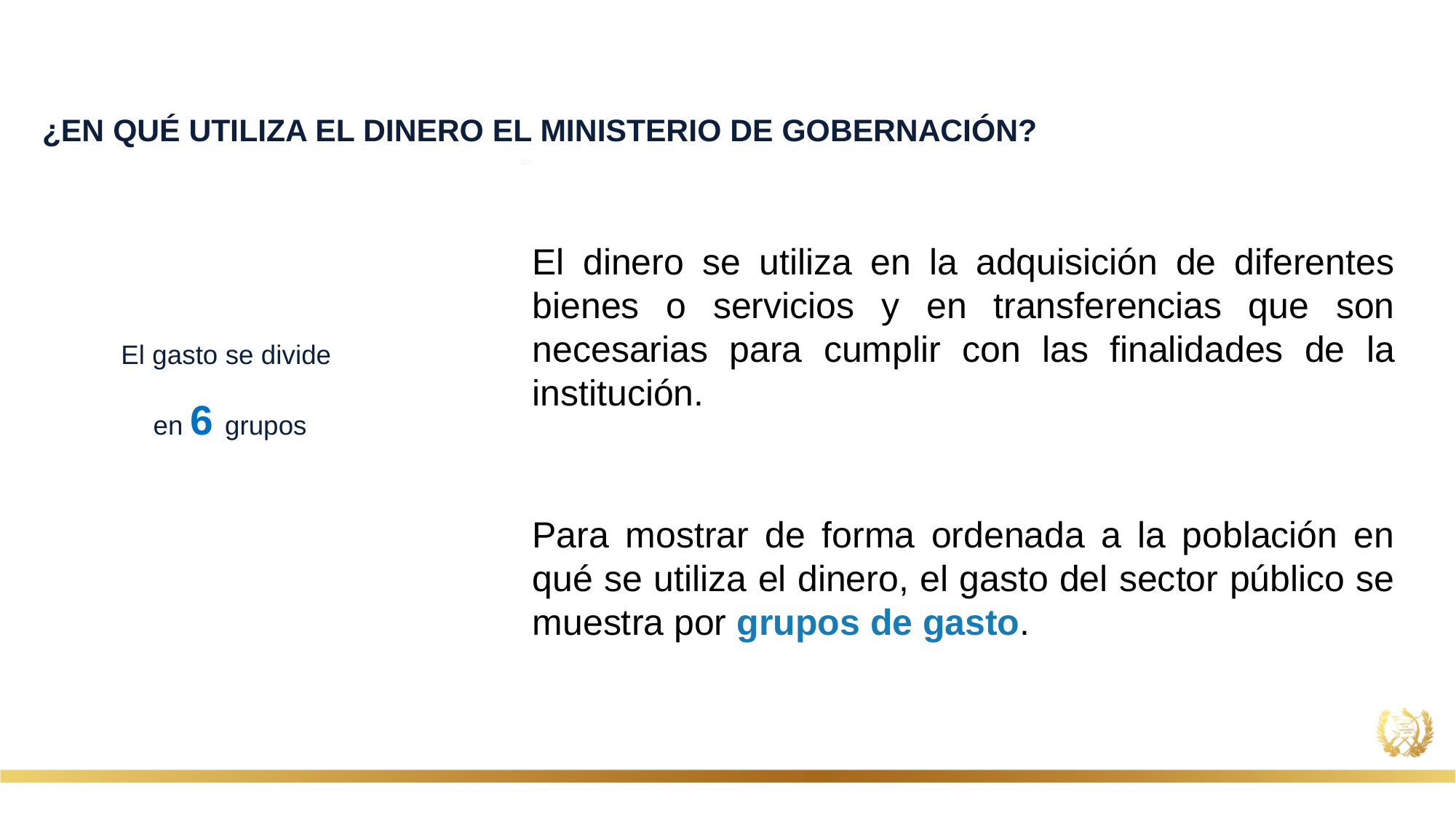

¿EN QUÉ UTILIZA EL DINERO EL MINISTERIO DE GOBERNACIÓN?
El dinero se utiliza en la adquisición de diferentes bienes o servicios y en transferencias que son necesarias para cumplir con las finalidades de la institución.

Para mostrar de forma ordenada a la población en qué se utiliza el dinero, el gasto del sector público se muestra por grupos de gasto.
El gasto se divide
en 6 grupos